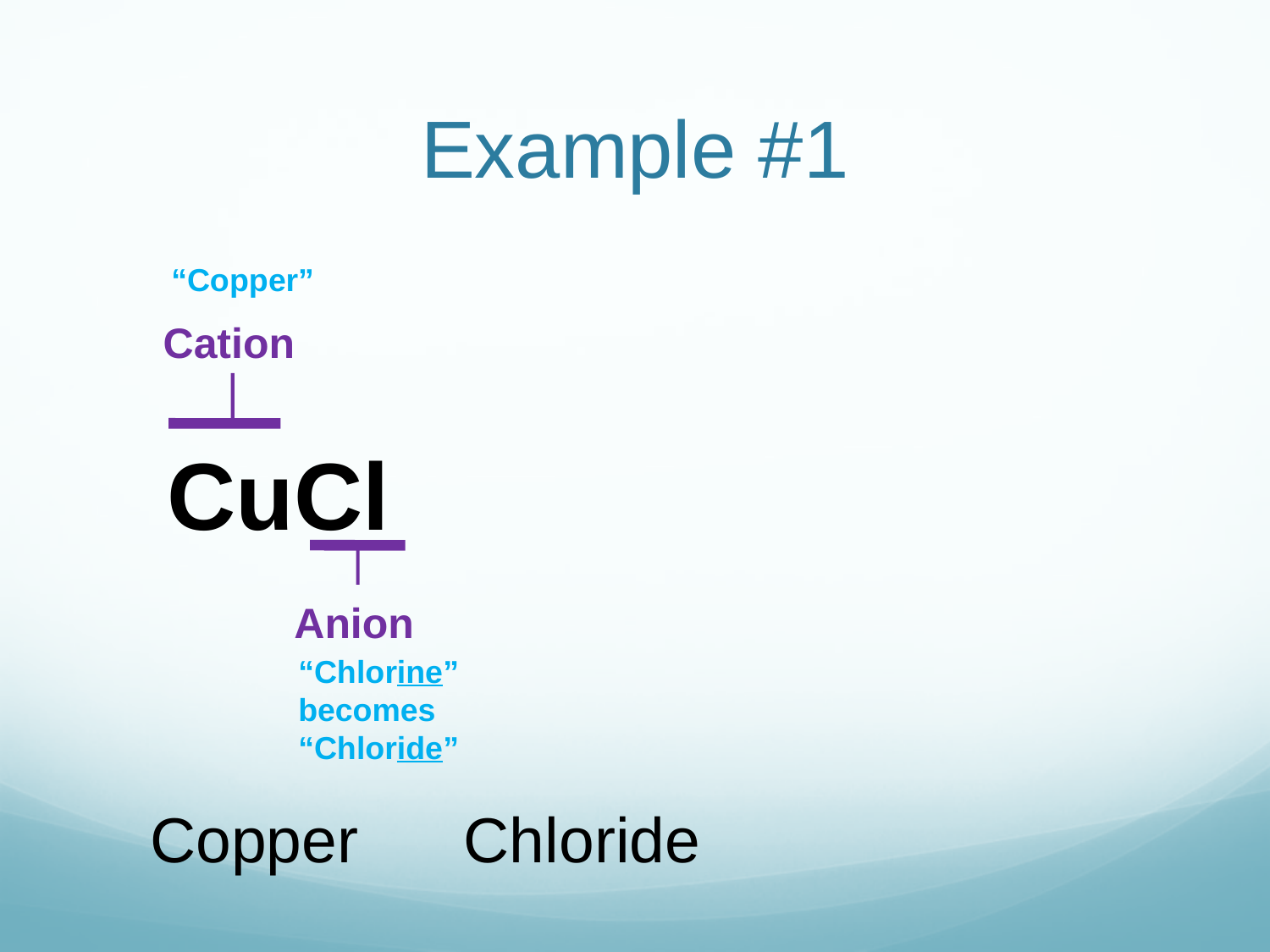

# Example #1
“Copper”
Cation

CuCl

Anion
“Chlorine” becomes “Chloride”
Copper      Chloride